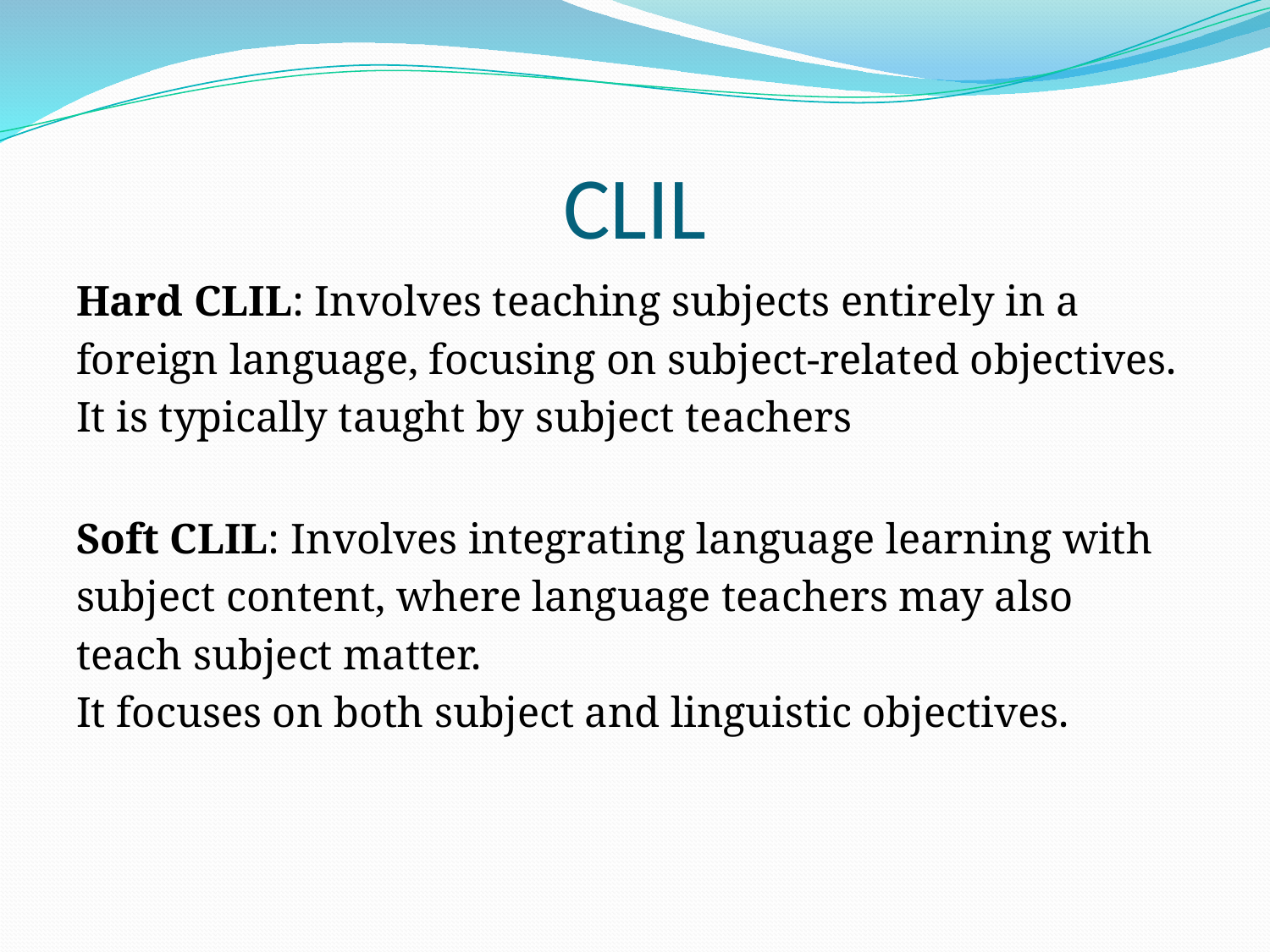

# CLIL
Hard CLIL: Involves teaching subjects entirely in a
foreign language, focusing on subject-related objectives.
It is typically taught by subject teachers

Soft CLIL: Involves integrating language learning with
subject content, where language teachers may also
teach subject matter.
It focuses on both subject and linguistic objectives.